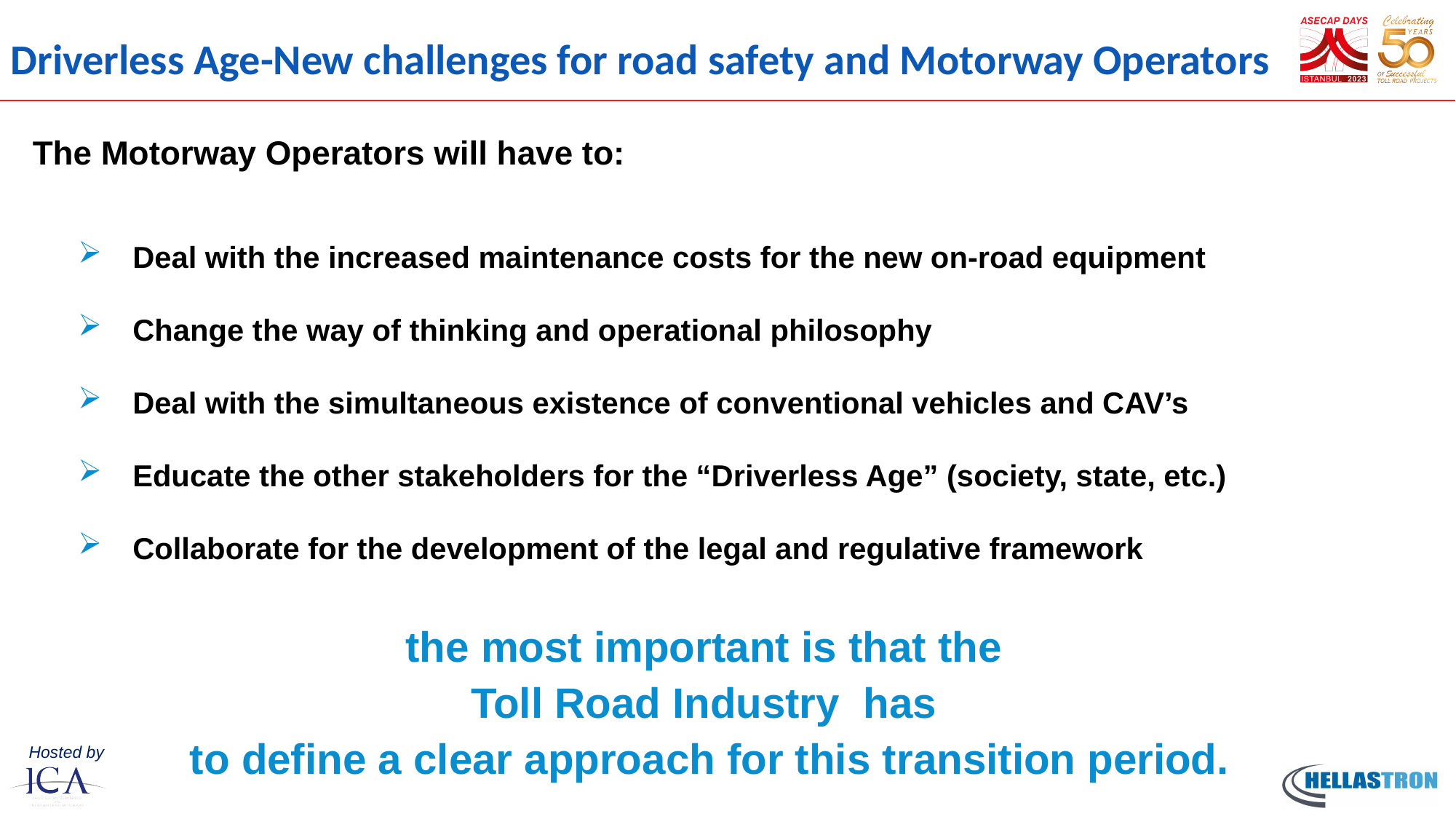

Driverless Age-New challenges for road safety and Motorway Operators
The Motorway Operators will have to:
Deal with the increased maintenance costs for the new on-road equipment
Change the way of thinking and operational philosophy
Deal with the simultaneous existence of conventional vehicles and CAV’s
Educate the other stakeholders for the “Driverless Age” (society, state, etc.)
Collaborate for the development of the legal and regulative framework
the most important is that the
Toll Road Industry  has
to define a clear approach for this transition period.